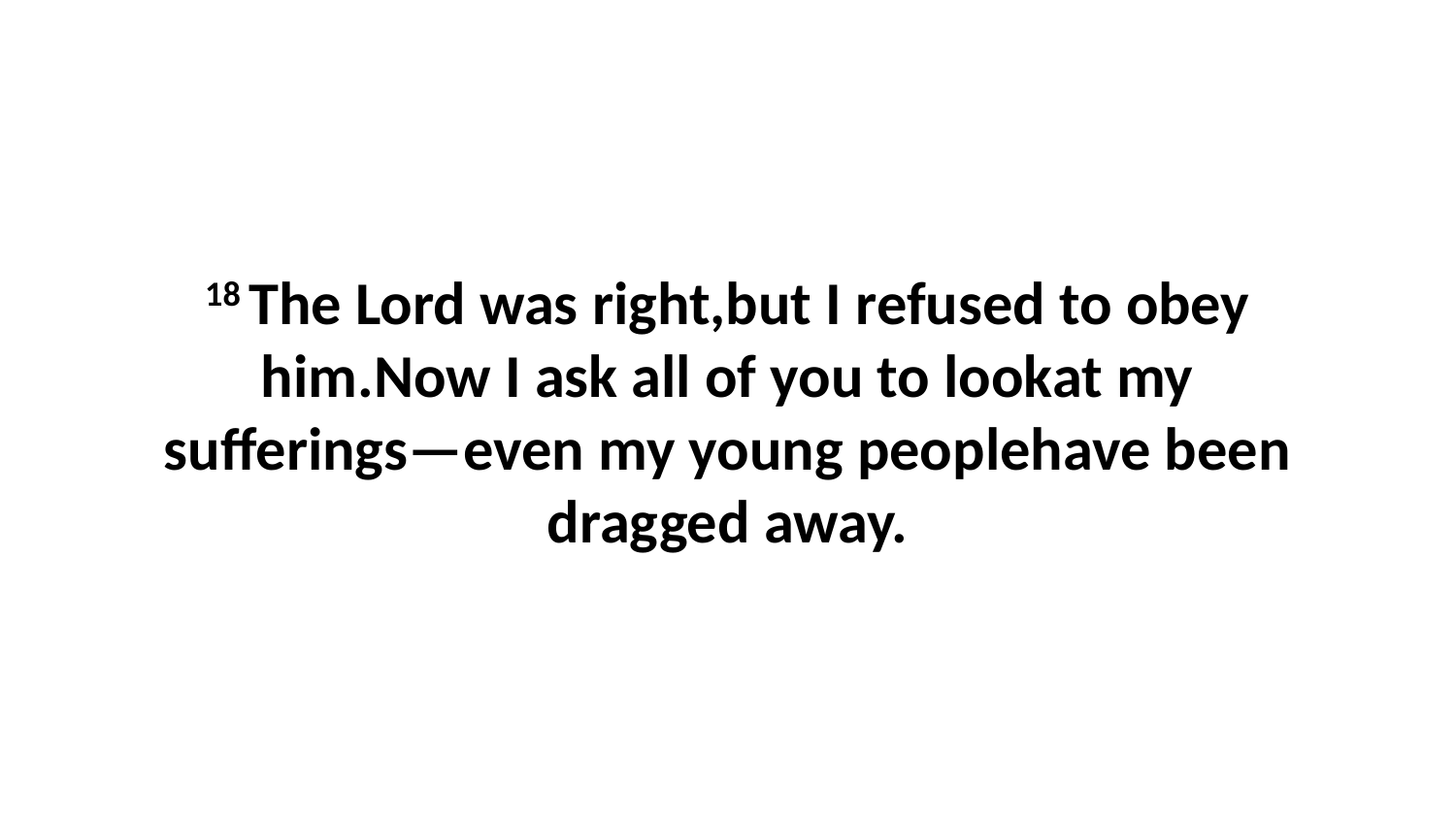

18 The Lord was right,but I refused to obey him.Now I ask all of you to lookat my sufferings—even my young peoplehave been dragged away.